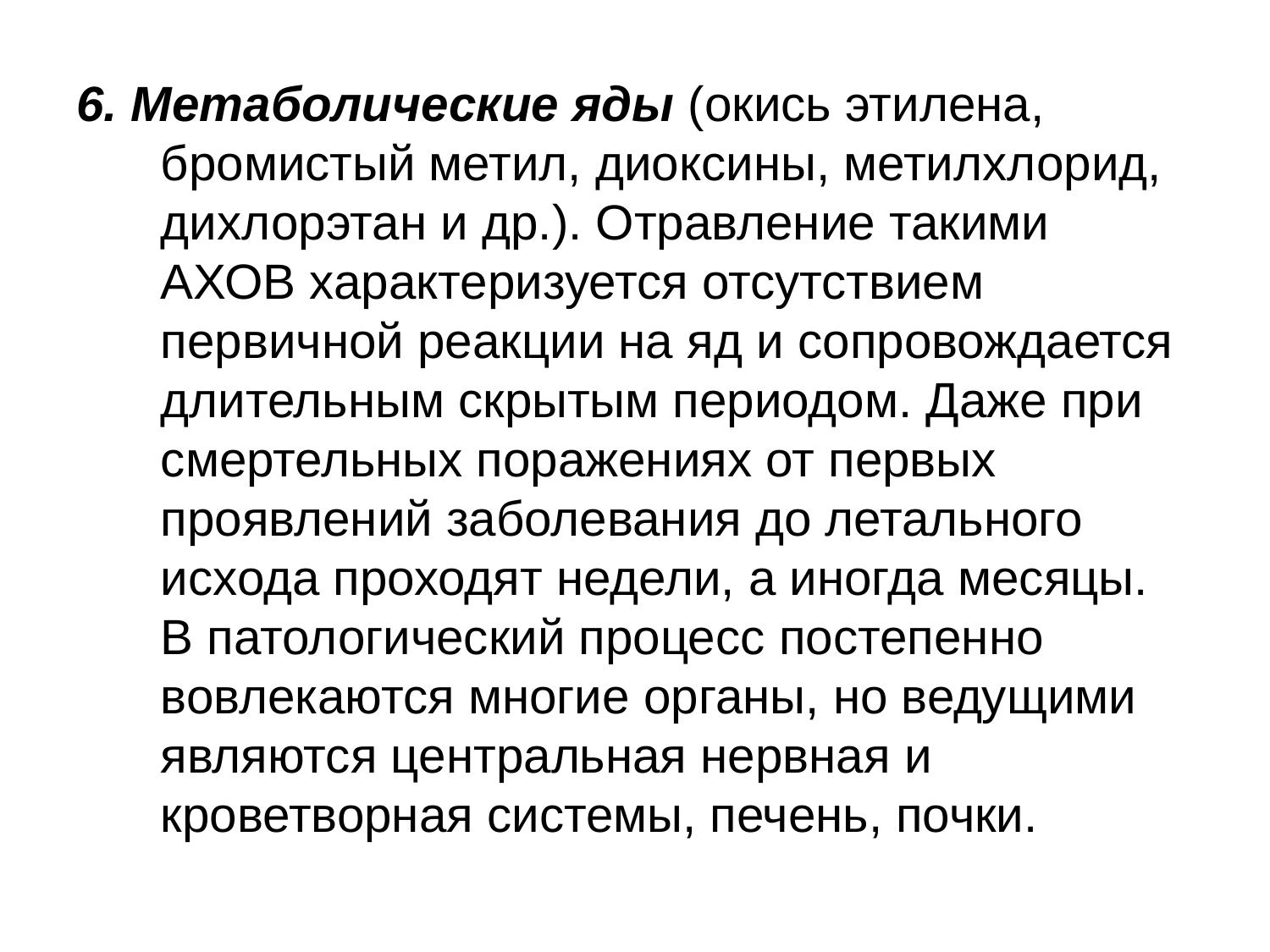

6. Метаболические яды (окись этилена, бромистый метил, диоксины, метилхлорид, дихлорэтан и др.). Отравление такими АХОВ характеризуется отсутствием первичной реакции на яд и сопровождается длительным скрытым периодом. Даже при смертельных поражениях от первых проявлений заболевания до летального исхода проходят недели, а иногда месяцы. В патологический процесс постепенно вовлекаются многие органы, но ведущими являются центральная нервная и кроветворная системы, печень, почки.